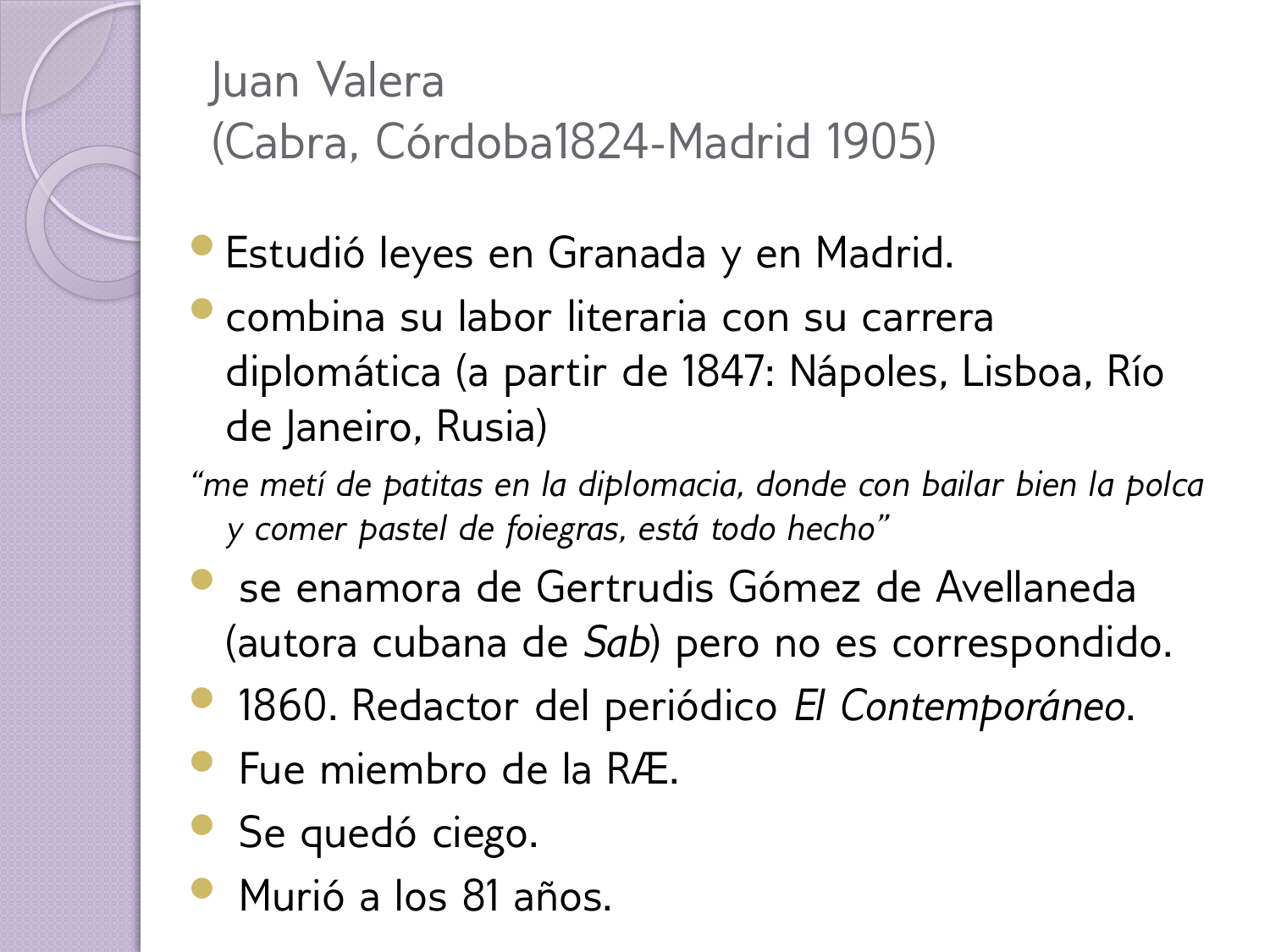

# Juan Valera (Cabra, Córdoba1824-Madrid 1905)
Estudió leyes en Granada y en Madrid.
combina su labor literaria con su carrera diplomática (a partir de 1847: Nápoles, Lisboa, Río de Janeiro, Rusia)
“me metí de patitas en la diplomacia, donde con bailar bien la polca y comer pastel de foiegras, está todo hecho”
 se enamora de Gertrudis Gómez de Avellaneda (autora cubana de Sab) pero no es correspondido.
 1860. Redactor del periódico El Contemporáneo.
 Fue miembro de la RAE.
 Se quedó ciego.
 Murió a los 81 años.